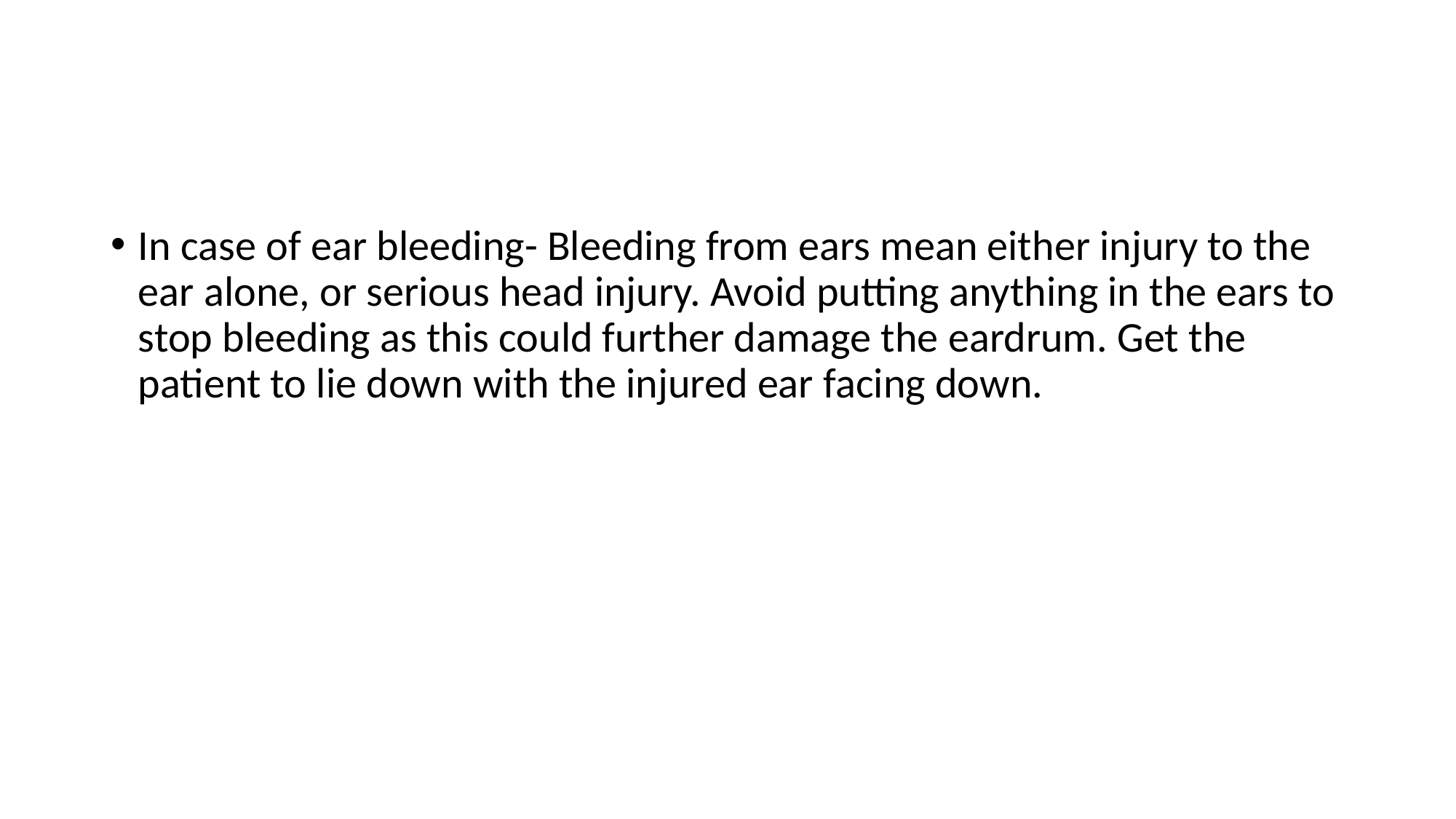

#
In case of ear bleeding- Bleeding from ears mean either injury to the ear alone, or serious head injury. Avoid putting anything in the ears to stop bleeding as this could further damage the eardrum. Get the patient to lie down with the injured ear facing down.